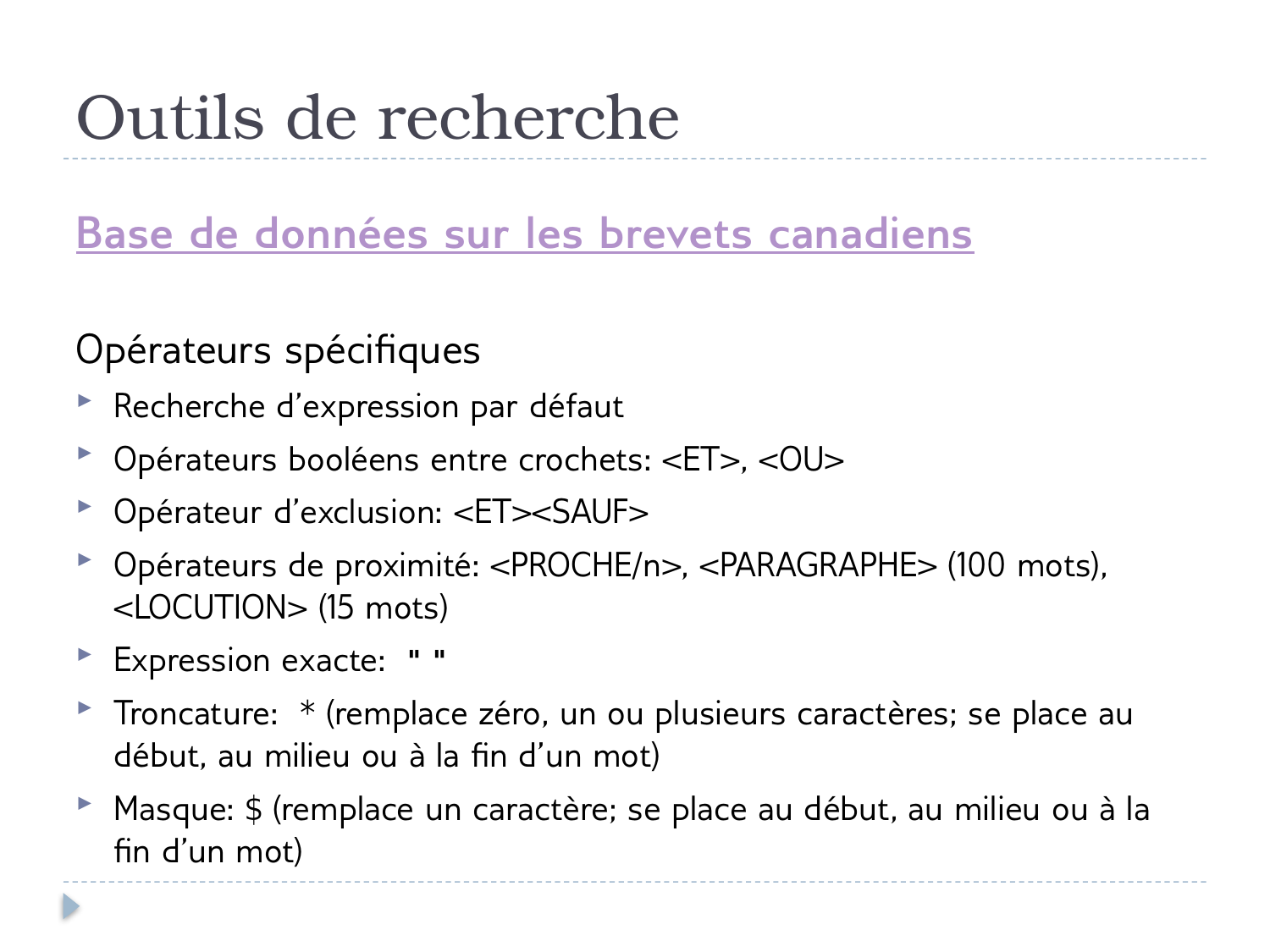

# Outils de recherche
Base de données sur les brevets canadiens

Opérateurs spécifiques
Recherche d’expression par défaut
Opérateurs booléens entre crochets: <ET>, <OU>
Opérateur d’exclusion: <ET><SAUF>
Opérateurs de proximité: <PROCHE/n>, <PARAGRAPHE> (100 mots), <LOCUTION> (15 mots)
Expression exacte:  " "
Troncature:  * (remplace zéro, un ou plusieurs caractères; se place au début, au milieu ou à la fin d’un mot)
Masque: $ (remplace un caractère; se place au début, au milieu ou à la fin d’un mot)